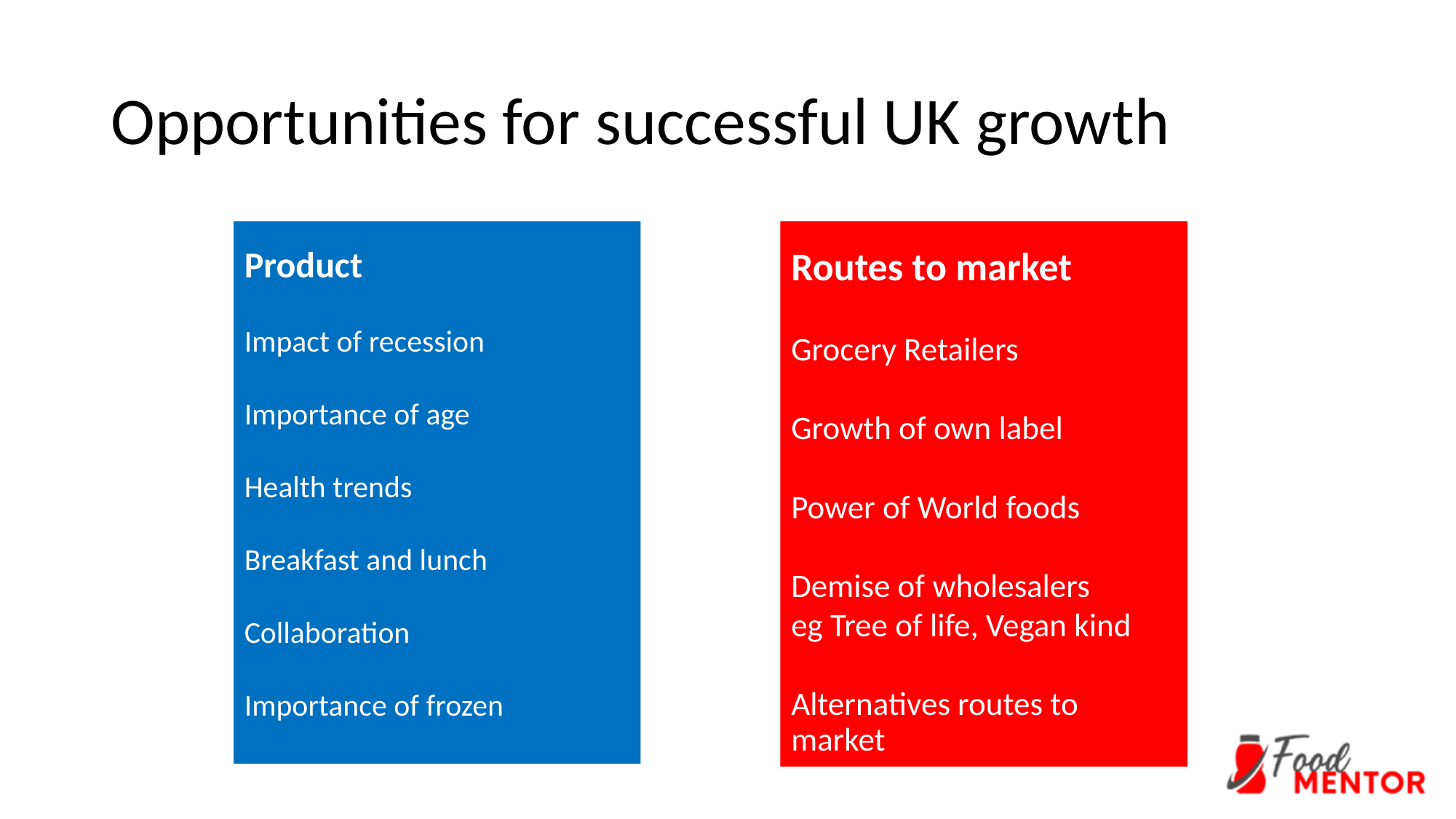

# Opportunities for successful UK growth

Product

Impact of recession

Importance of age

Health trends

Breakfast and lunch

Collaboration

Importance of frozen

Routes to market

Grocery Retailers

Growth of own label

Power of World foods

Demise of wholesalers
eg Tree of life, Vegan kind

Alternatives routes to market